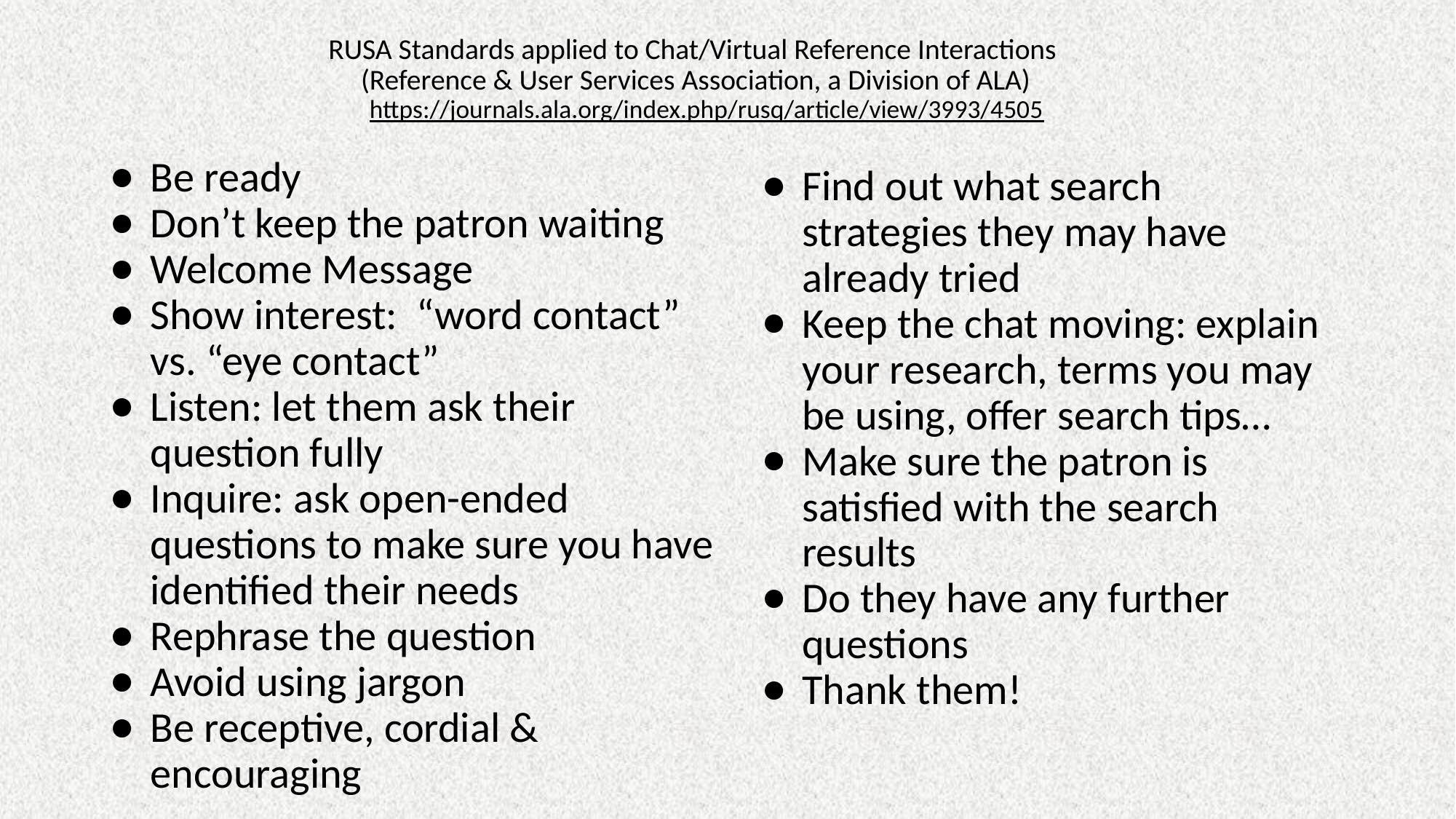

# RUSA Standards applied to Chat/Virtual Reference Interactions
(Reference & User Services Association, a Division of ALA)
https://journals.ala.org/index.php/rusq/article/view/3993/4505
Be ready
Don’t keep the patron waiting
Welcome Message
Show interest:  “word contact” vs. “eye contact”
Listen: let them ask their question fully
Inquire: ask open-ended questions to make sure you have identified their needs
Rephrase the question
Avoid using jargon
Be receptive, cordial & encouraging

Find out what search strategies they may have already tried
Keep the chat moving: explain your research, terms you may be using, offer search tips…
Make sure the patron is satisfied with the search results
Do they have any further questions
Thank them!